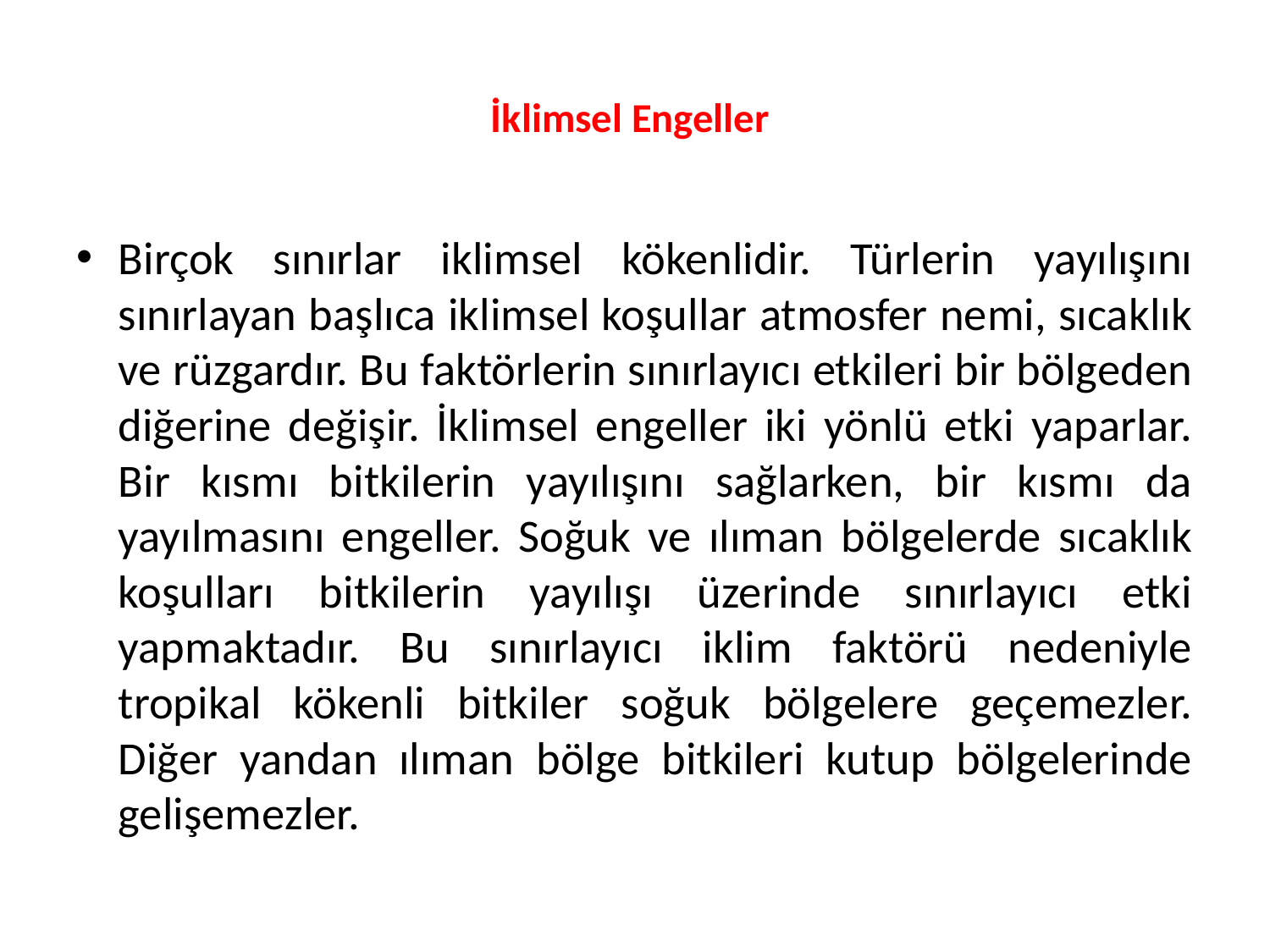

# İklimsel Engeller
Birçok sınırlar iklimsel kökenlidir. Türlerin yayılışını sınırlayan başlıca iklimsel koşullar atmosfer nemi, sıcaklık ve rüzgardır. Bu faktörlerin sınırlayıcı etkileri bir bölgeden diğerine değişir. İklimsel engeller iki yönlü etki yaparlar. Bir kısmı bitkilerin yayılışını sağlarken, bir kısmı da yayılmasını engeller. Soğuk ve ılıman bölgelerde sıcaklık koşulları bitkilerin yayılışı üzerinde sınırlayıcı etki yapmaktadır. Bu sınırlayıcı iklim faktörü nedeniyle tropikal kökenli bitkiler soğuk bölgelere geçemezler. Diğer yandan ılıman bölge bitkileri kutup bölgelerinde gelişemezler.